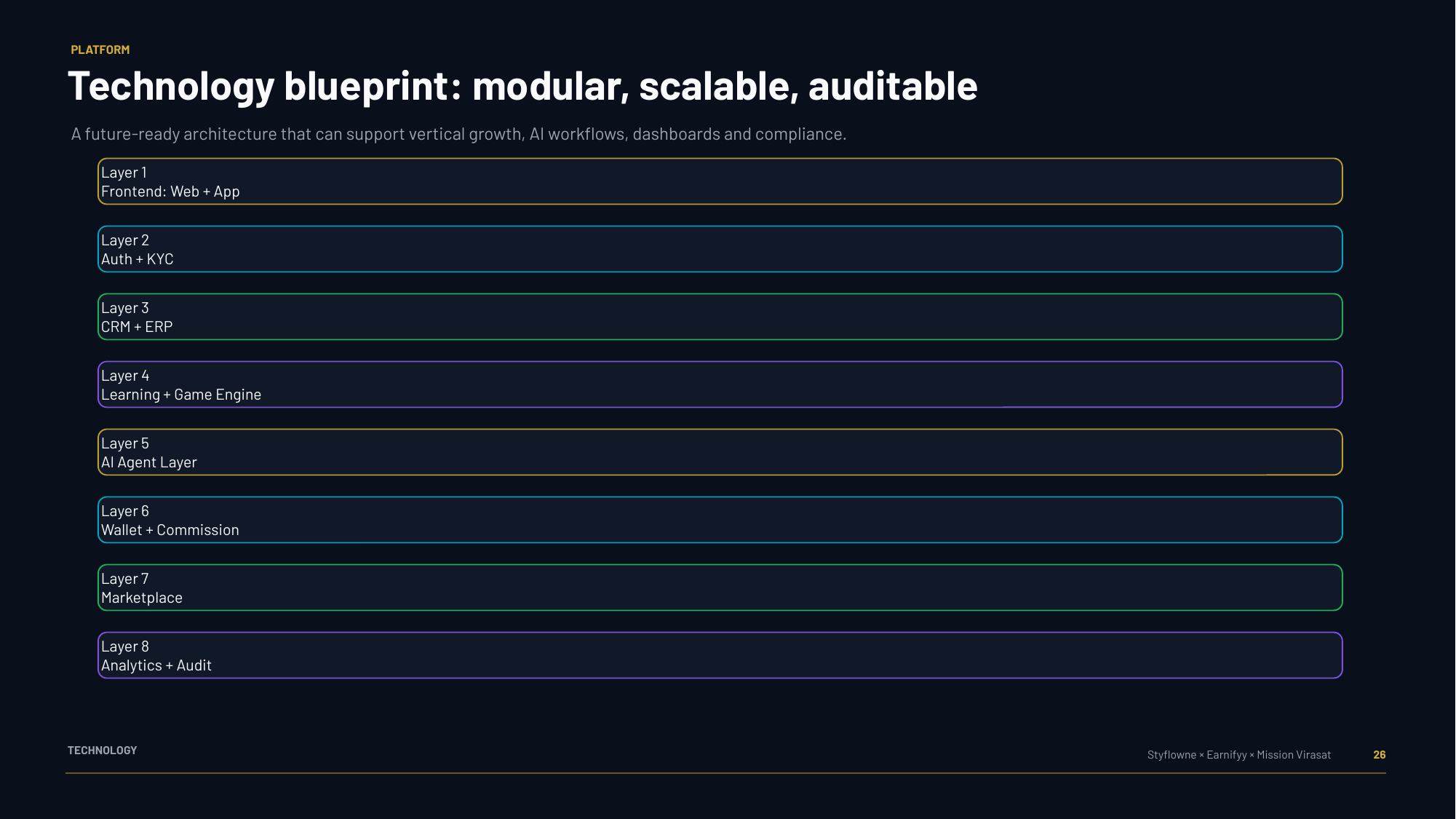

PLATFORM
Technology blueprint: modular, scalable, auditable
A future-ready architecture that can support vertical growth, AI workflows, dashboards and compliance.
Layer 1
Frontend: Web + App
Layer 2
Auth + KYC
Layer 3
CRM + ERP
Layer 4
Learning + Game Engine
Layer 5
AI Agent Layer
Layer 6
Wallet + Commission
Layer 7
Marketplace
Layer 8
Analytics + Audit
TECHNOLOGY
Styflowne × Earnifyy × Mission Virasat
26